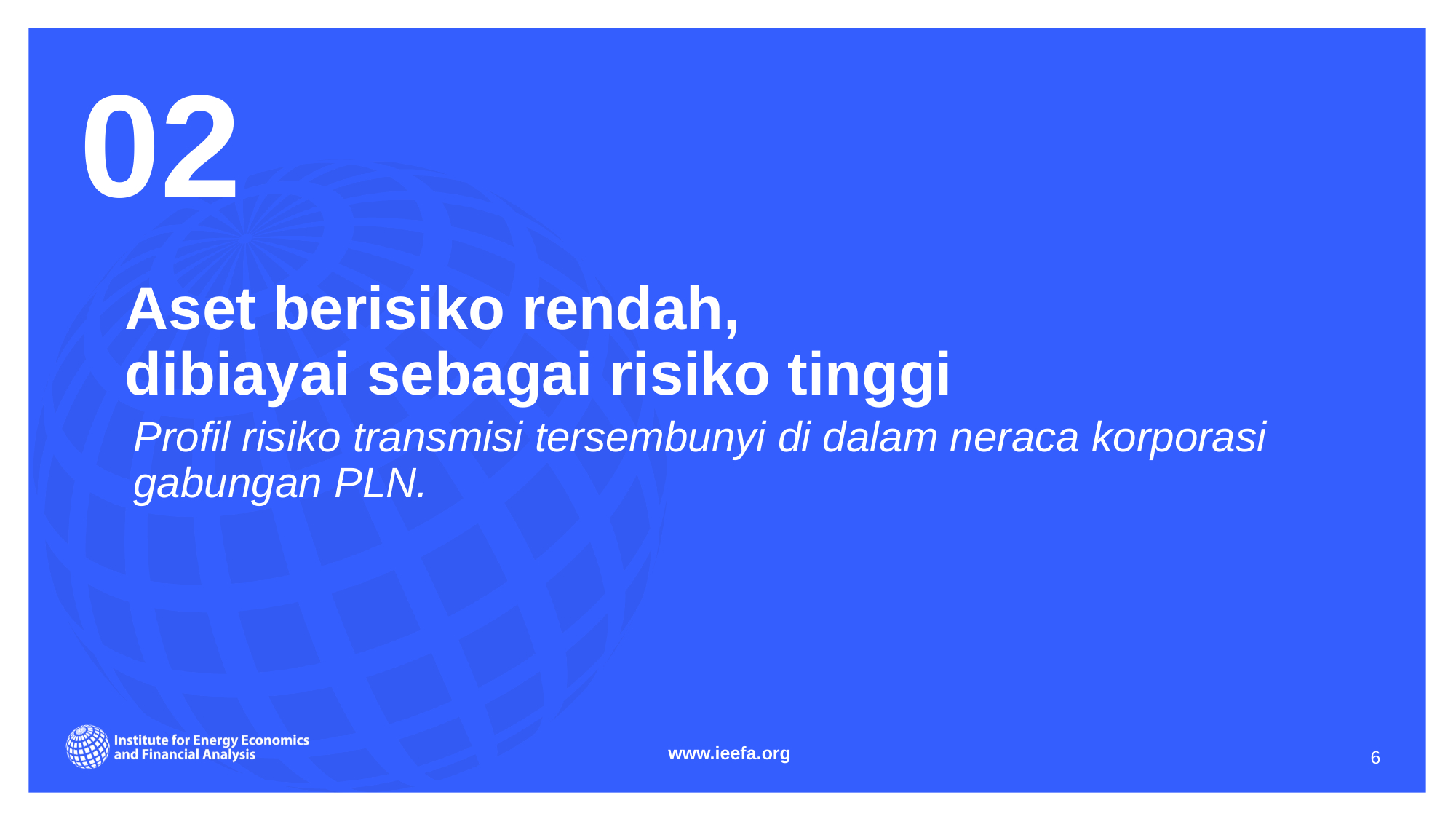

02
# Aset berisiko rendah, dibiayai sebagai risiko tinggi
Profil risiko transmisi tersembunyi di dalam neraca korporasi gabungan PLN.
www.ieefa.org
6